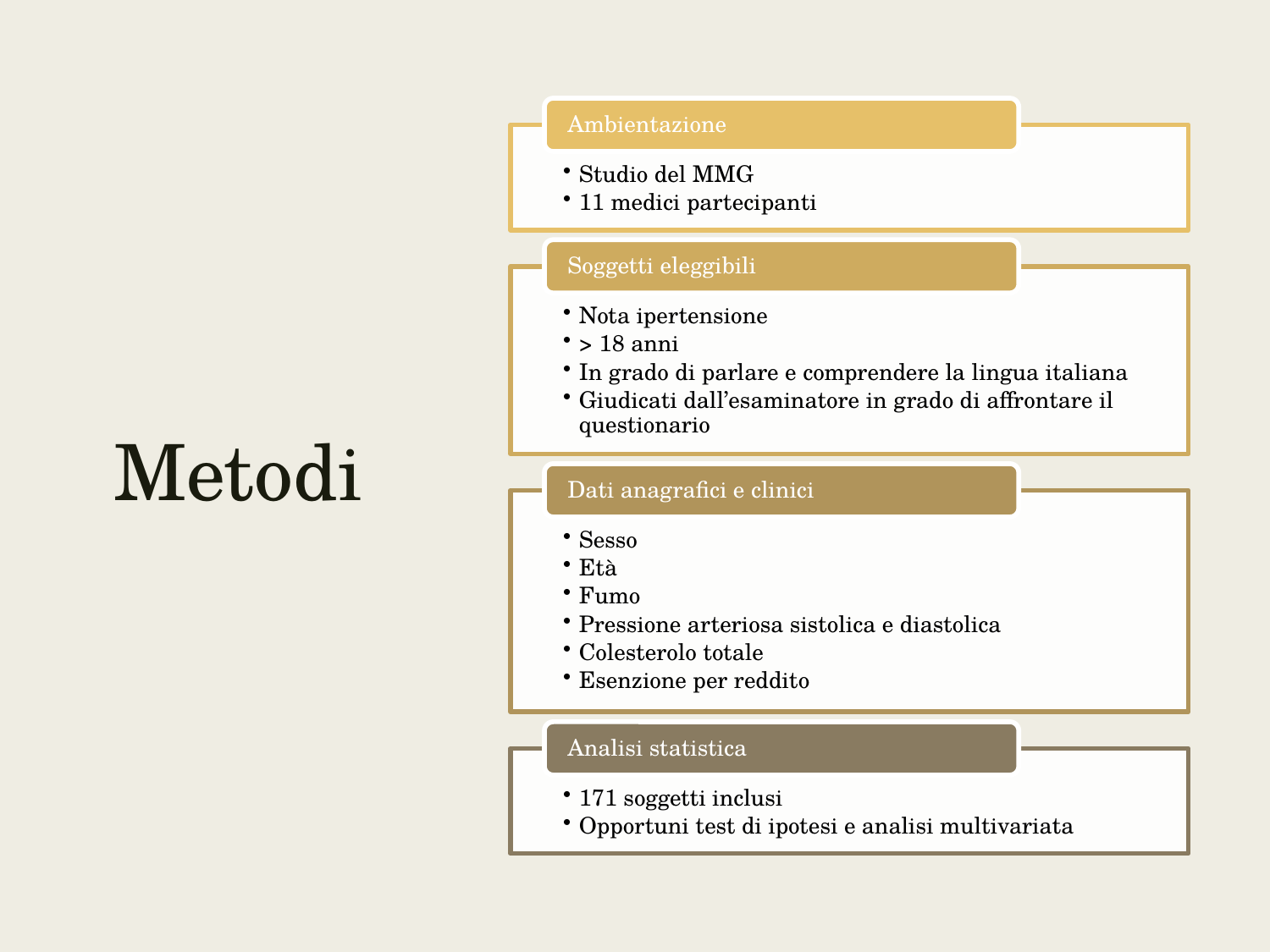

# Metodi
Studio del MMG
11 medici partecipanti
Ambientazione
Nota ipertensione
> 18 anni
In grado di parlare e comprendere la lingua italiana
Giudicati dall’esaminatore in grado di affrontare il questionario
Soggetti eleggibili
Sesso
Età
Fumo
Pressione arteriosa sistolica e diastolica
Colesterolo totale
Esenzione per reddito
Dati anagrafici e clinici
171 soggetti inclusi
Opportuni test di ipotesi e analisi multivariata
Analisi statistica